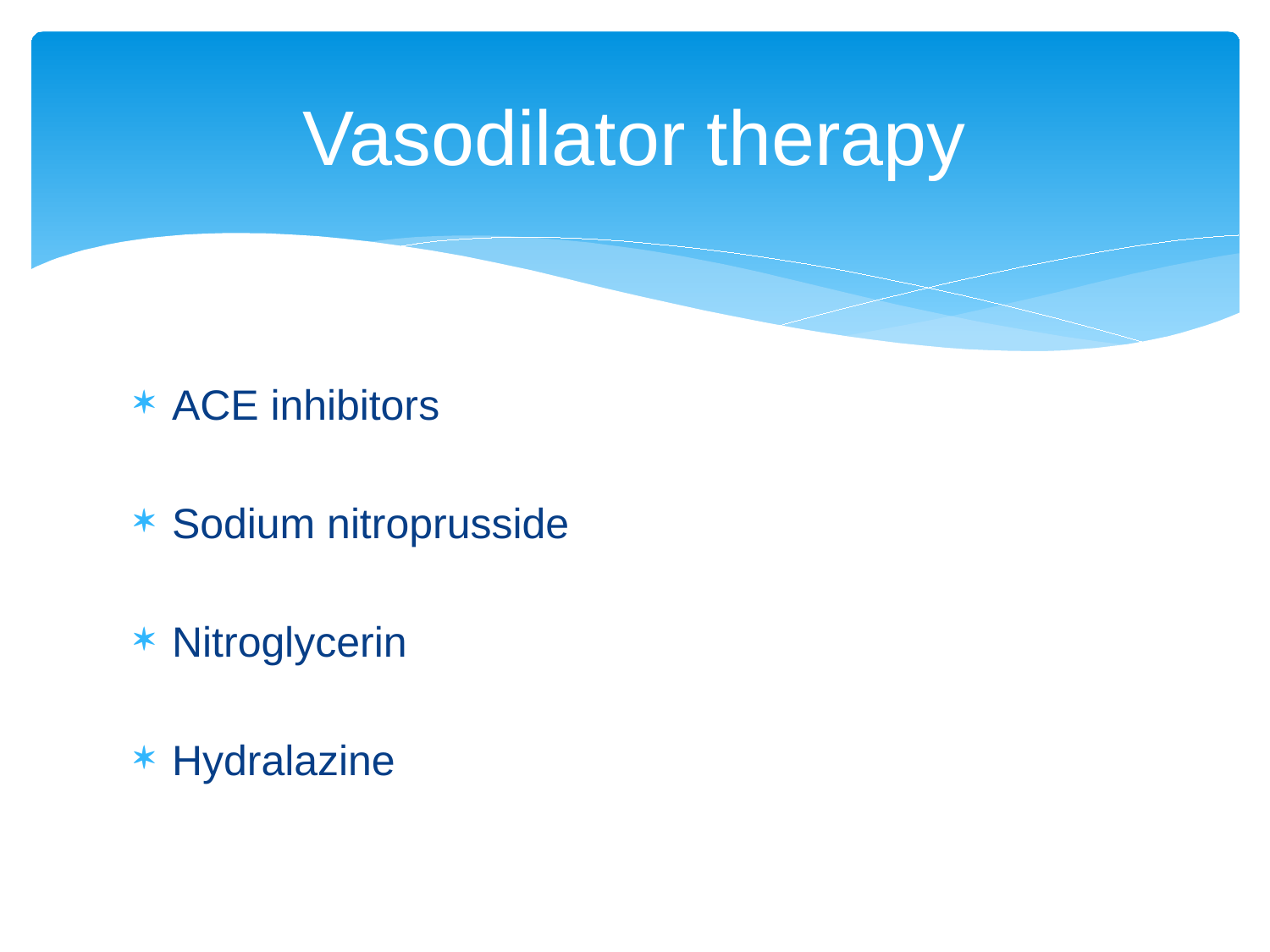

# Vasodilator therapy
ACE inhibitors

Sodium nitroprusside

Nitroglycerin

Hydralazine